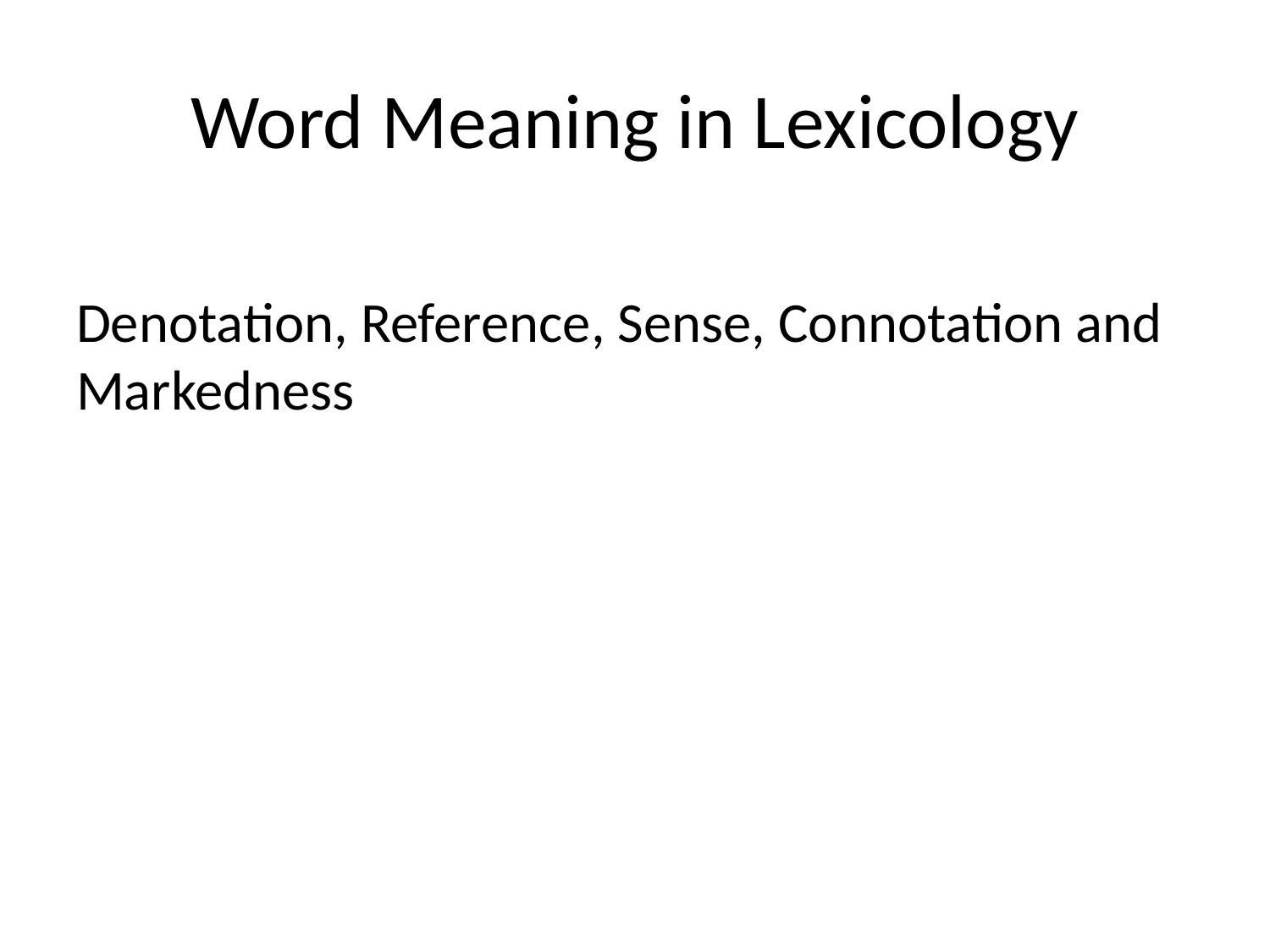

# Word Meaning in Lexicology
Denotation, Reference, Sense, Connotation and Markedness